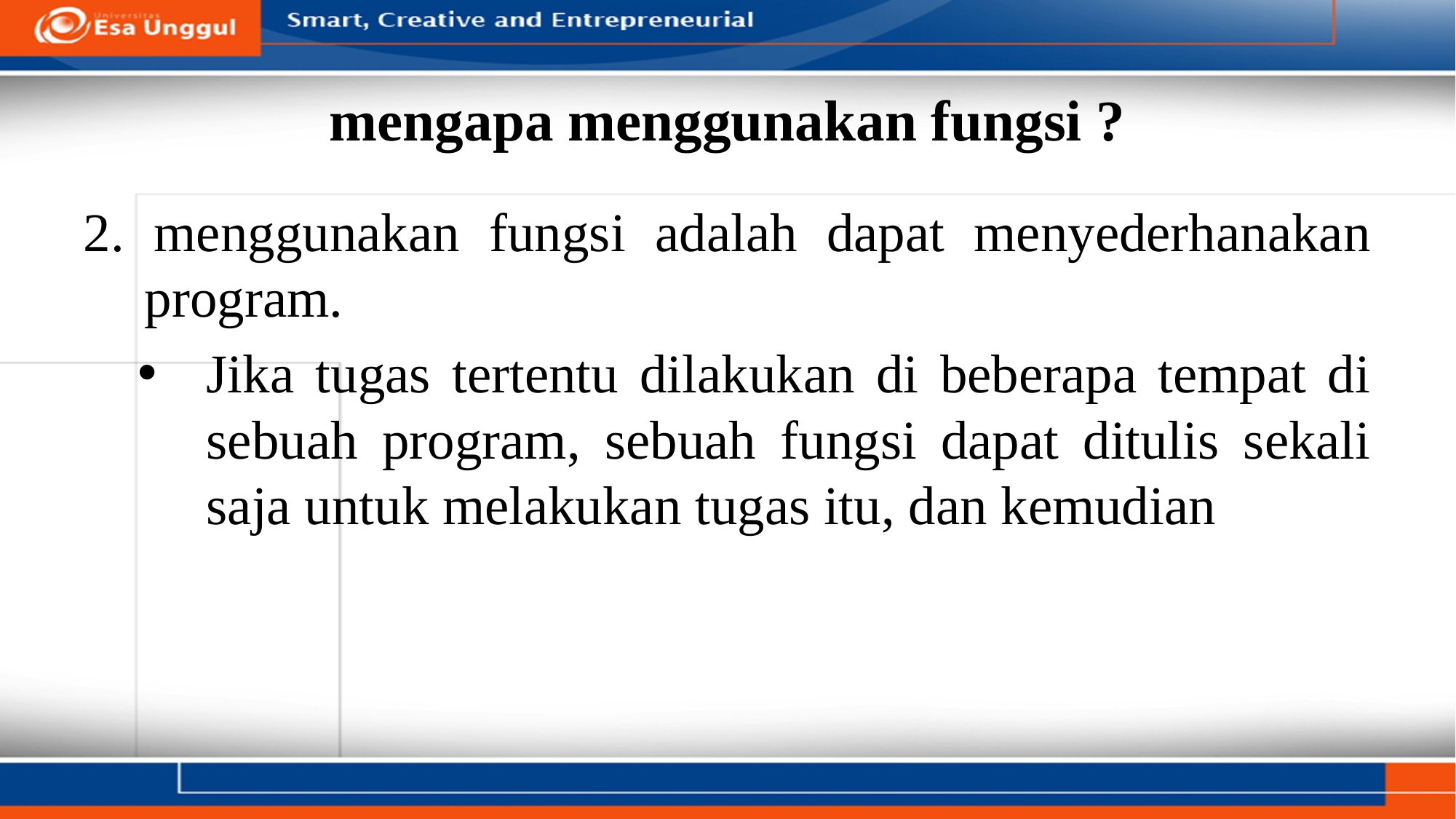

# mengapa menggunakan fungsi ?
2. menggunakan fungsi adalah dapat menyederhanakan program.
Jika tugas tertentu dilakukan di beberapa tempat di sebuah program, sebuah fungsi dapat ditulis sekali saja untuk melakukan tugas itu, dan kemudian